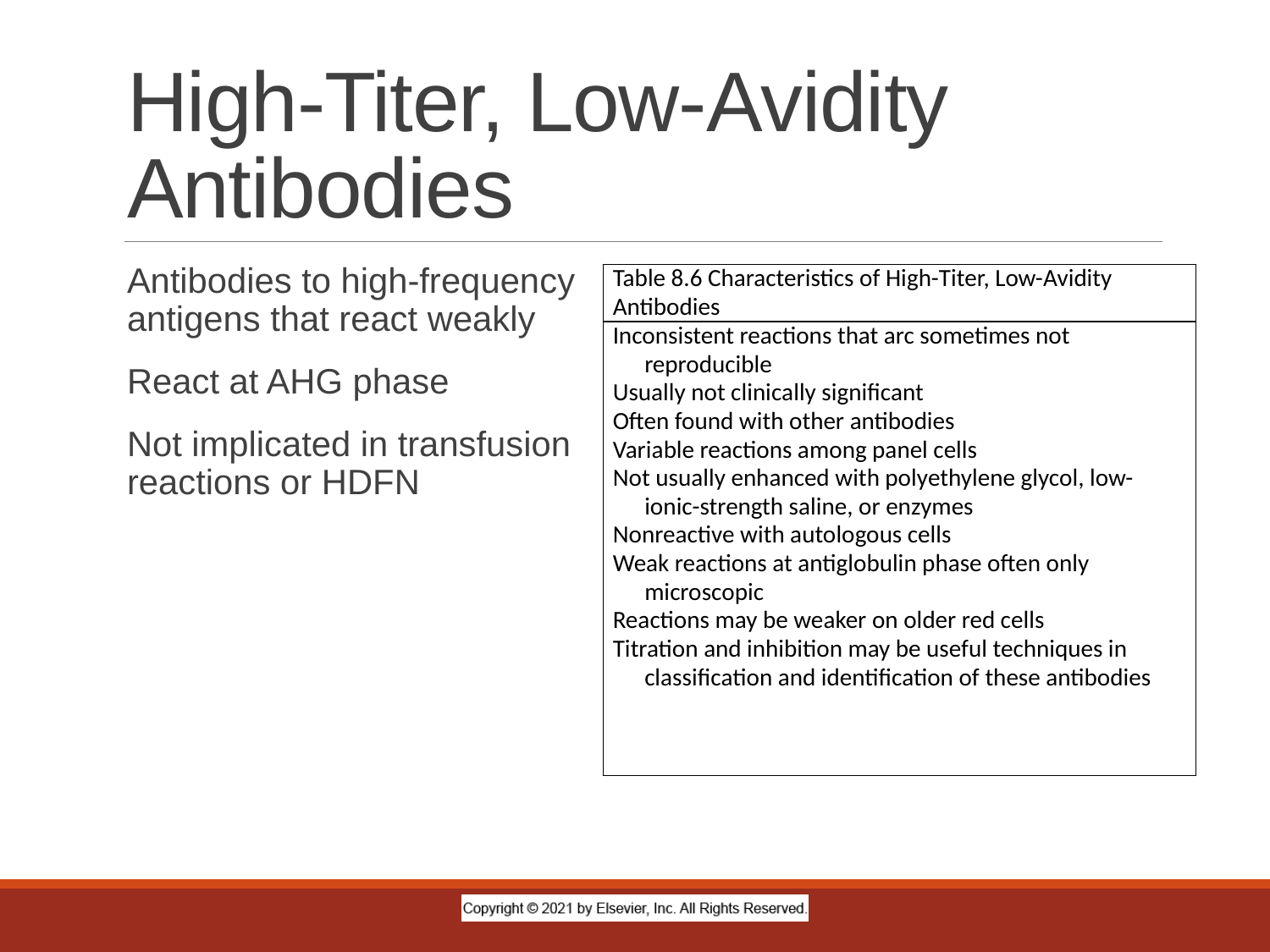

# High-Titer, Low-Avidity Antibodies
Antibodies to high-frequency antigens that react weakly
React at AHG phase
Not implicated in transfusion reactions or HDFN
| Table 8.6 Characteristics of High-Titer, Low-Avidity Antibodies |
| --- |
| Inconsistent reactions that arc sometimes not reproducible Usually not clinically significant Often found with other antibodies Variable reactions among panel cells Not usually enhanced with polyethylene glycol, low-ionic-strength saline, or enzymes Nonreactive with autologous cells Weak reactions at antiglobulin phase often only microscopic Reactions may be weaker on older red cells Titration and inhibition may be useful techniques in classification and identification of these antibodies |